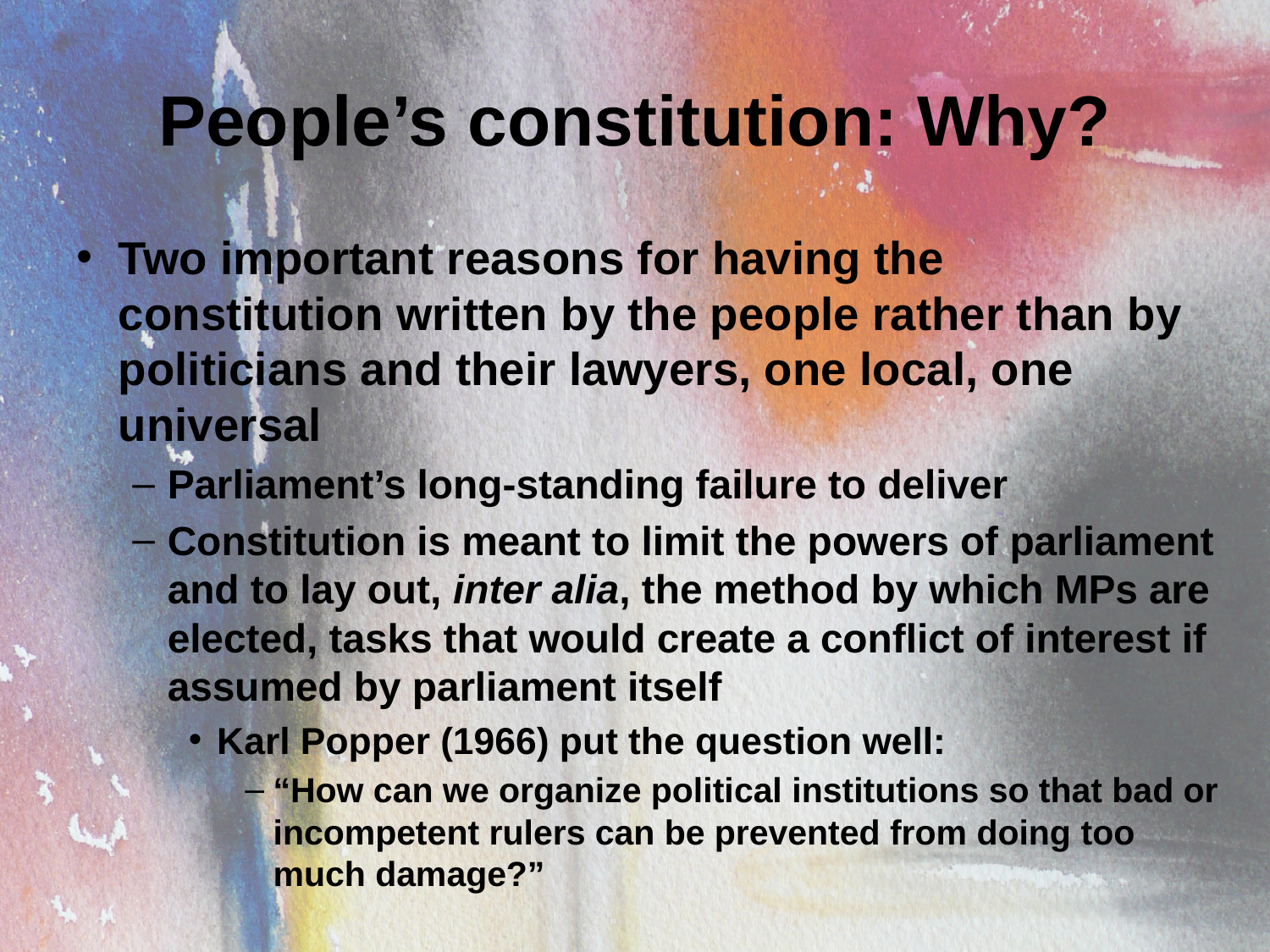

# People’s constitution: Why?
Two important reasons for having the constitution written by the people rather than by politicians and their lawyers, one local, one universal
Parliament’s long-standing failure to deliver
Constitution is meant to limit the powers of parliament and to lay out, inter alia, the method by which MPs are elected, tasks that would create a conflict of interest if assumed by parliament itself
Karl Popper (1966) put the question well:
“How can we organize political institutions so that bad or incompetent rulers can be prevented from doing too much damage?”